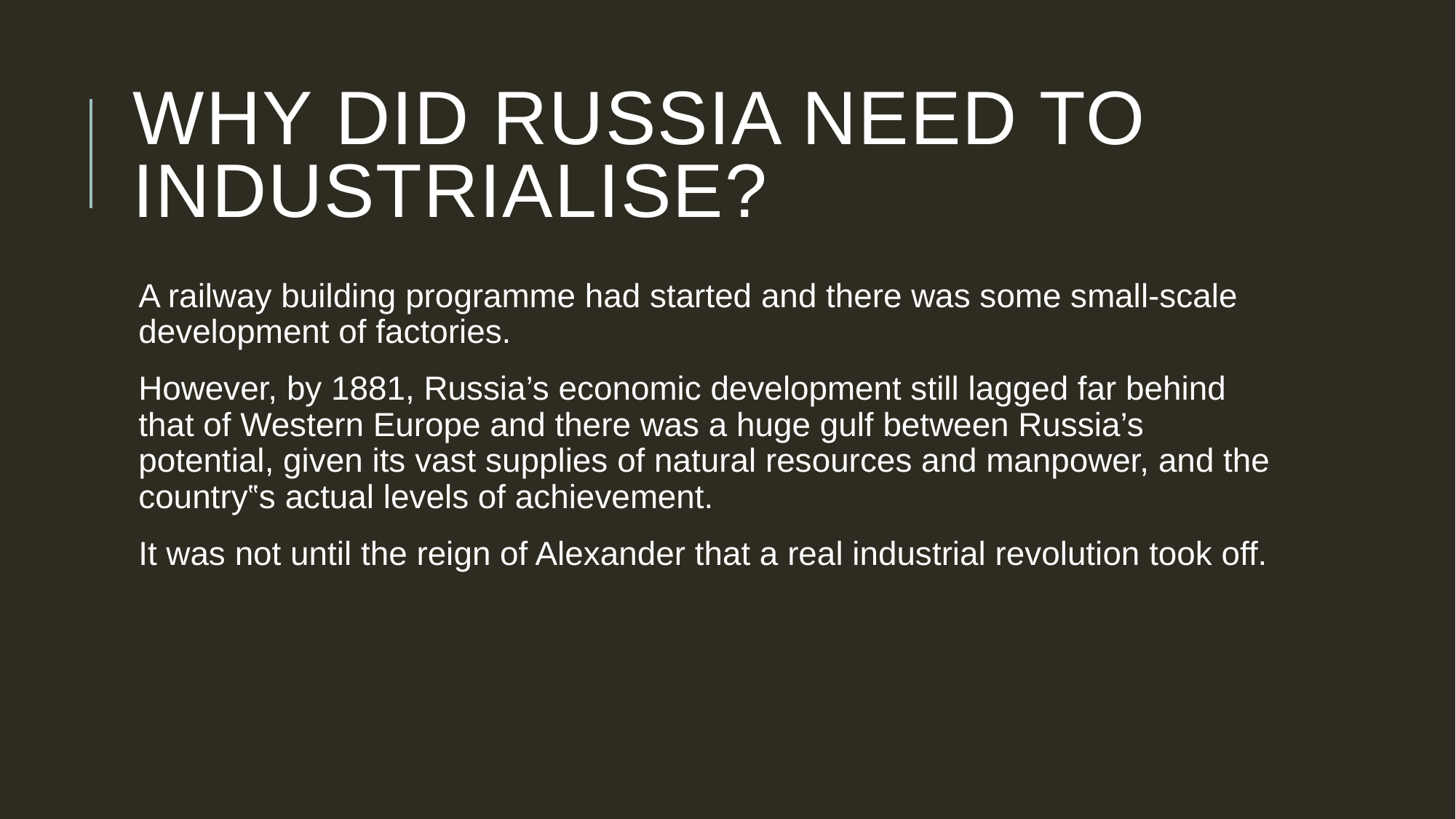

# WHY DID RUSSIA NEED TO INDUSTRIALISE?
A railway building programme had started and there was some small-scale development of factories.
However, by 1881, Russia’s economic development still lagged far behind that of Western Europe and there was a huge gulf between Russia’s potential, given its vast supplies of natural resources and manpower, and the country‟s actual levels of achievement.
It was not until the reign of Alexander that a real industrial revolution took off.